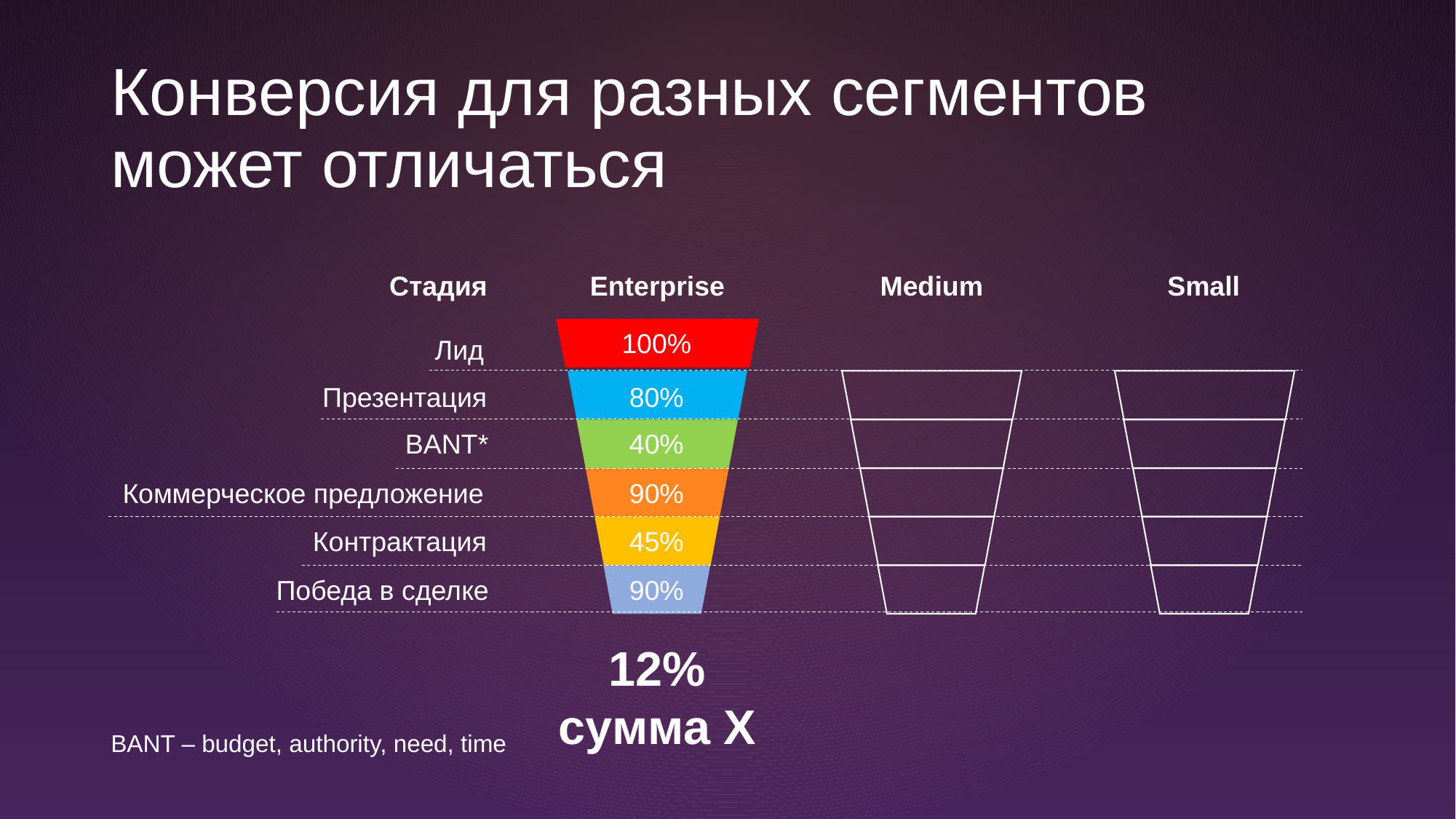

# Конверсия для разных сегментов может отличаться
Стадия
Enterprise
Medium
Small

100%
Лид

80%

40%

90%

45%

90%

Презентация
BANT*
Коммерческое предложение
Контрактация
Победа в сделке
12%
сумма Х
BANT – budget, authority, need, time